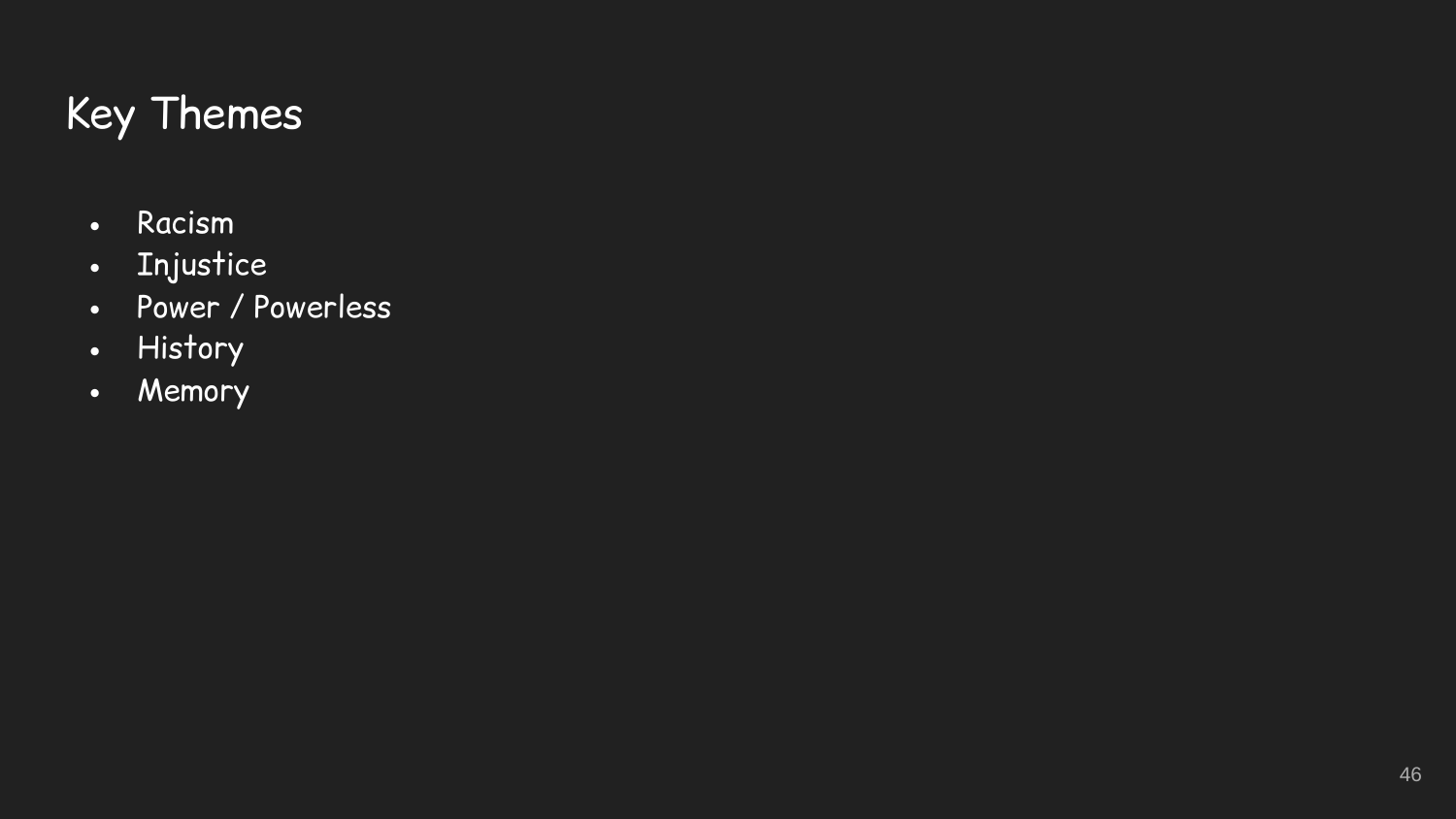

# Key Themes
Racism
Injustice
Power / Powerless
History
Memory
46